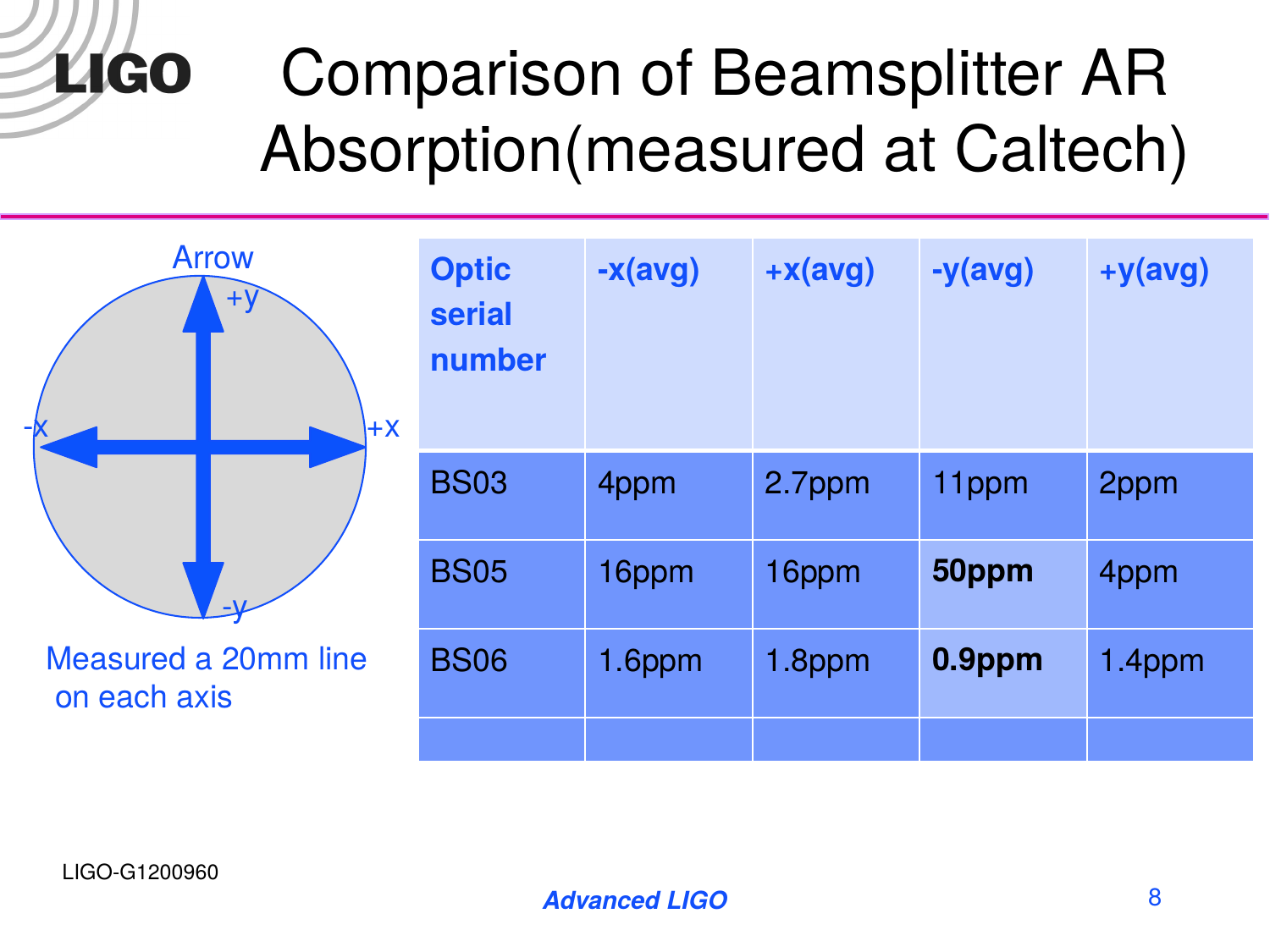

# Comparison of Beamsplitter AR Absorption(measured at Caltech)
Arrow
      +y
| Optic serial number | -x(avg) | +x(avg) | -y(avg) | +y(avg) |
| --- | --- | --- | --- | --- |
| BS03 | 4ppm | 2.7ppm | 11ppm | 2ppm |
| BS05 | 16ppm | 16ppm | 50ppm | 4ppm |
| BS06 | 1.6ppm | 1.8ppm | 0.9ppm | 1.4ppm |
| Optic serial number | -x(avg) | +x(avg) | -y(avg) | +y(avg) |
| --- | --- | --- | --- | --- |
| BS03 | 4ppm | 2.7ppm | 11ppm | 2ppm |
| BS05 | 16ppm | 16ppm | 50ppm | 4ppm |
| BS06 | 1.6ppm | 1.8ppm | 0.9ppm | 1.4ppm |

-x
+x
-y
Measured a 20mm line
 on each axis
Advanced LIGO
8